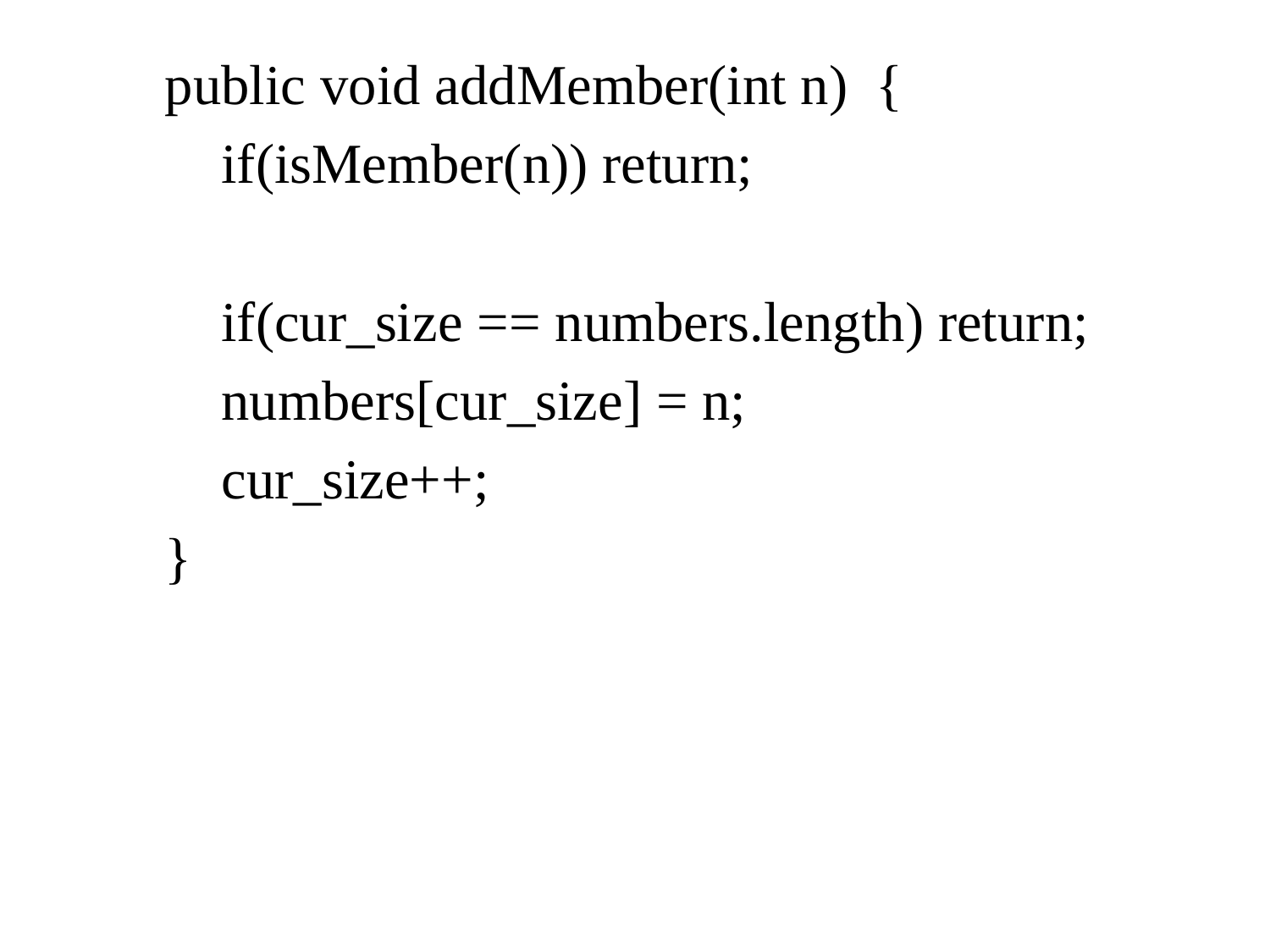

public void addMember(int n)  {
        if(isMember(n)) return;

        if(cur_size == numbers.length) return;
        numbers[cur_size] = n;
        cur_size++;
    }